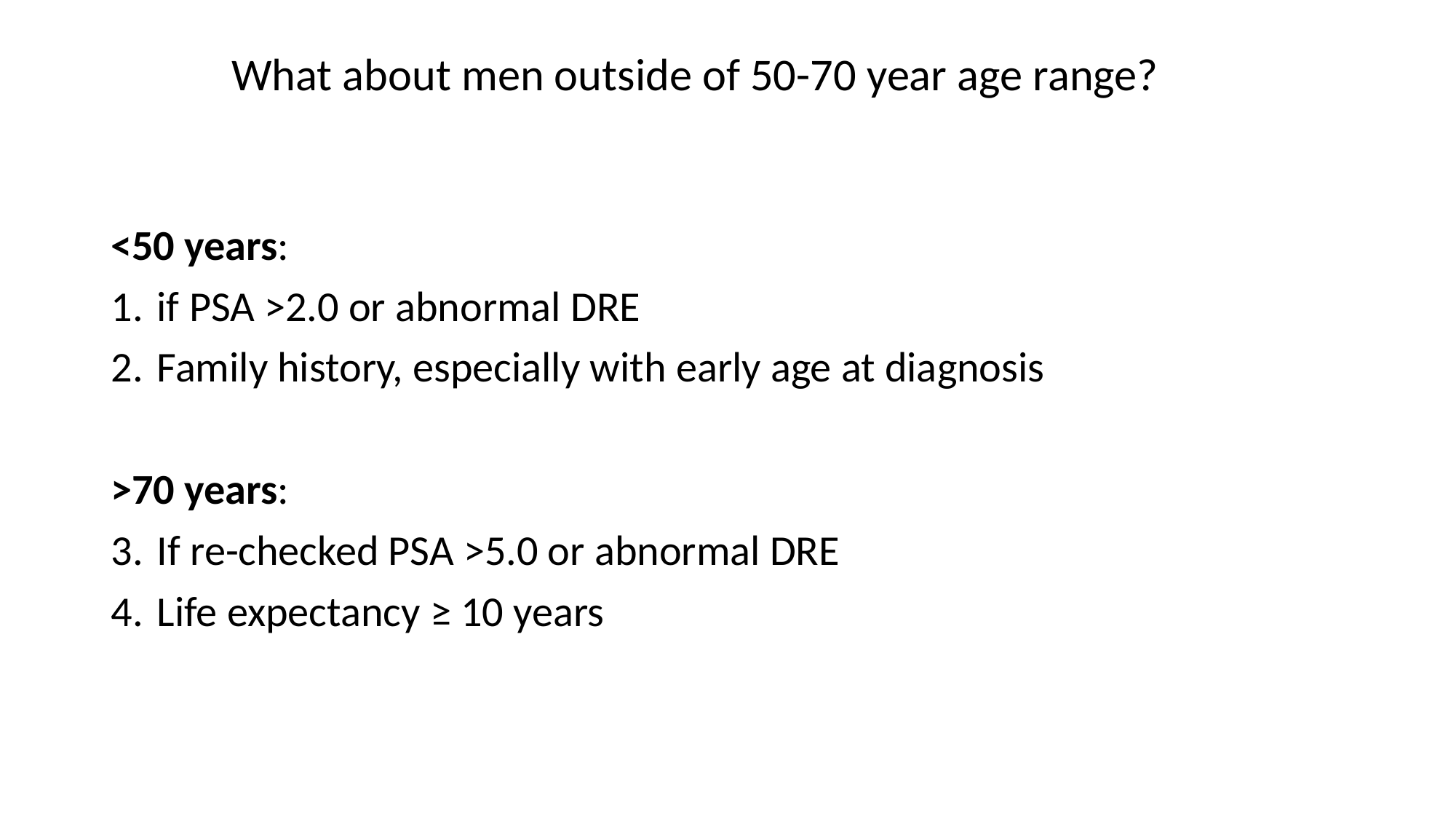

# What about men outside of 50-70 year age range?
<50 years:
if PSA >2.0 or abnormal DRE
Family history, especially with early age at diagnosis

>70 years:
If re-checked PSA >5.0 or abnormal DRE
Life expectancy ≥ 10 years